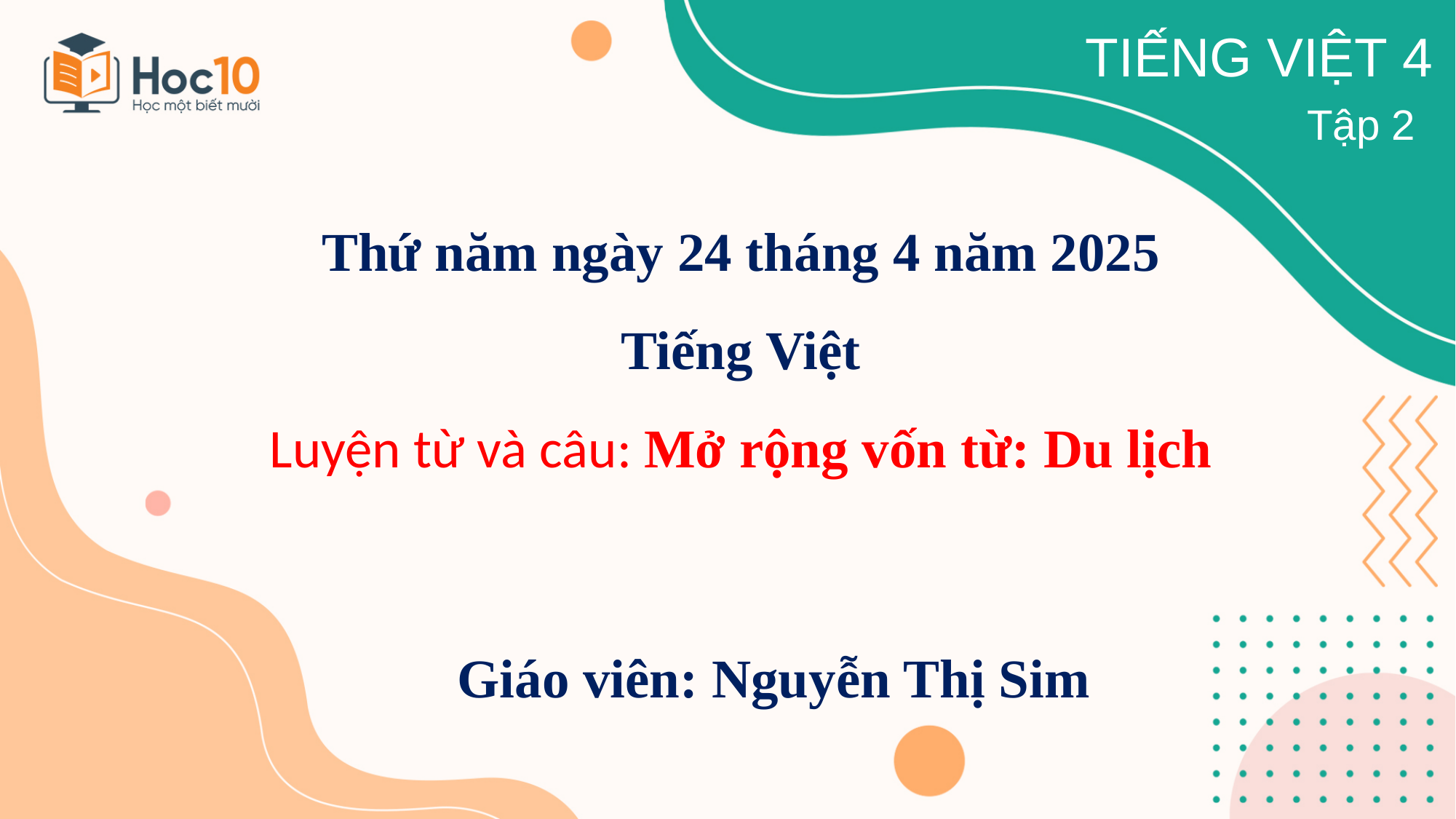

TIẾNG VIỆT 4
Tập 2
Thứ năm ngày 24 tháng 4 năm 2025
Tiếng Việt
Luyện từ và câu: Mở rộng vốn từ: Du lịch
Giáo viên: Nguyễn Thị Sim